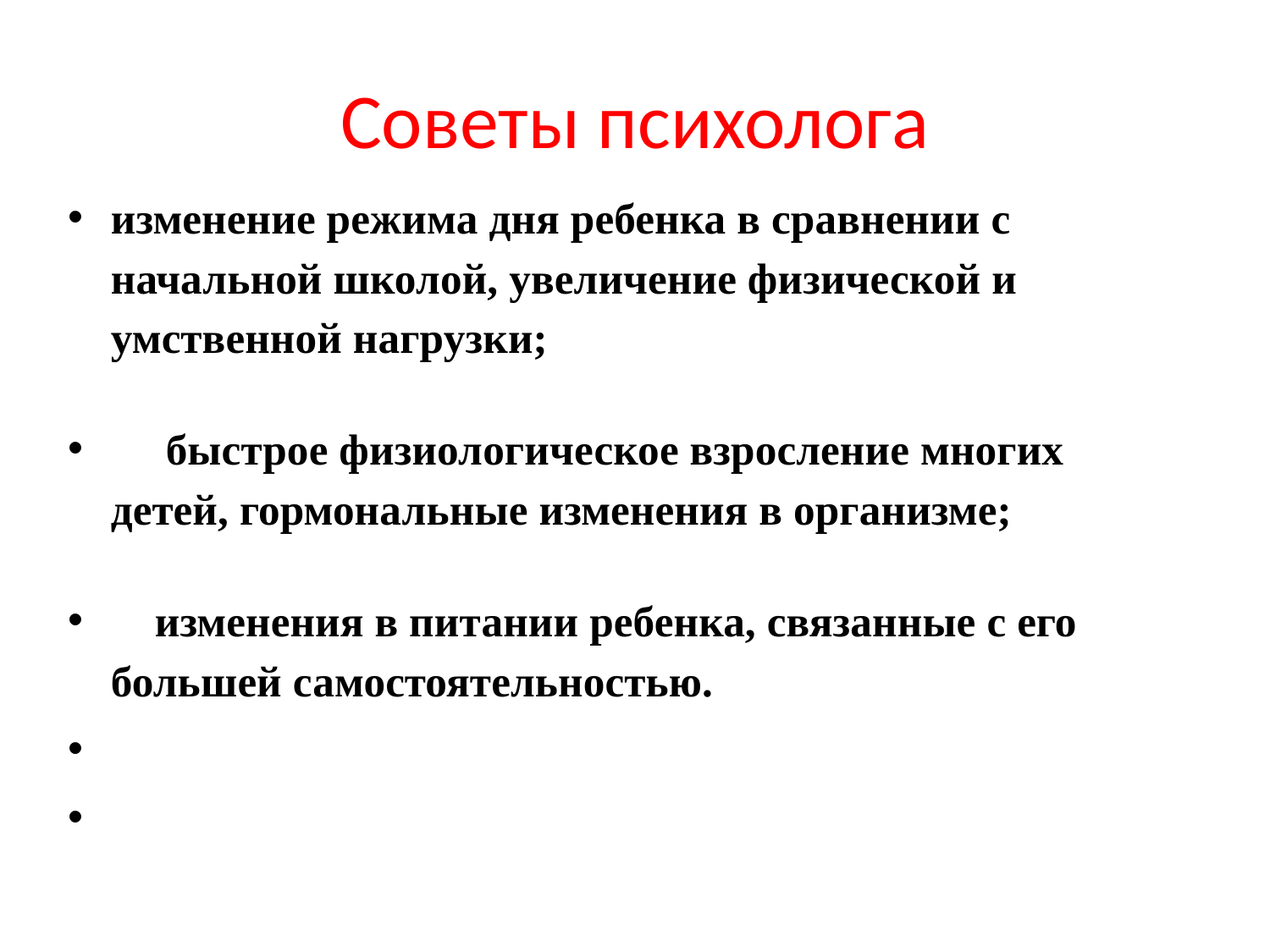

# Советы психолога
изменение режима дня ребенка в сравнении с начальной школой, увеличение физической и умственной нагрузки;

     быстрое физиологическое взросление многих детей, гормональные изменения в организме;

    изменения в питании ребенка, связанные с его большей самостоятельностью.